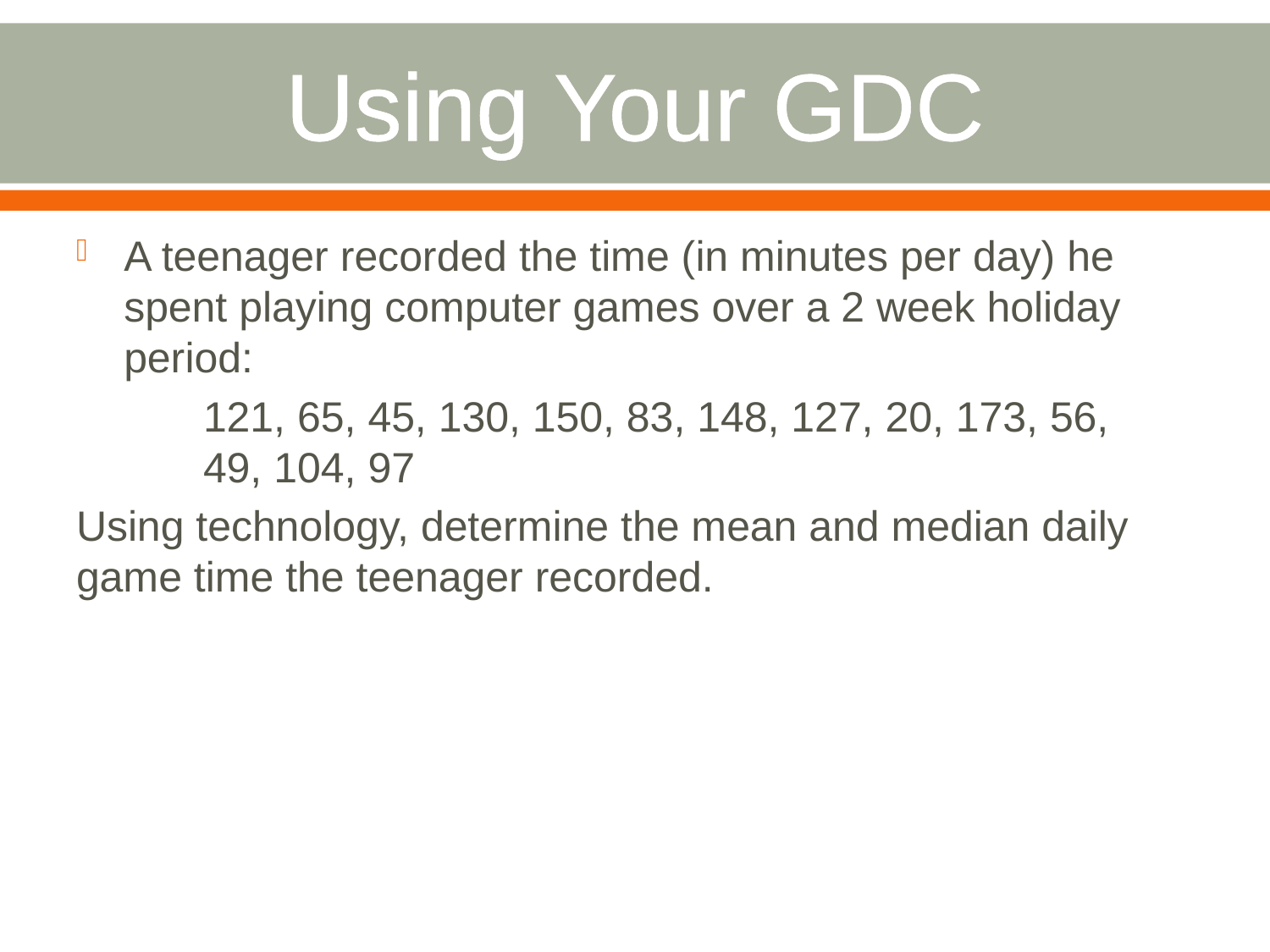

# Using Your GDC
A teenager recorded the time (in minutes per day) he spent playing computer games over a 2 week holiday period:
	121, 65, 45, 130, 150, 83, 148, 127, 20, 173, 56, 	49, 104, 97
Using technology, determine the mean and median daily game time the teenager recorded.